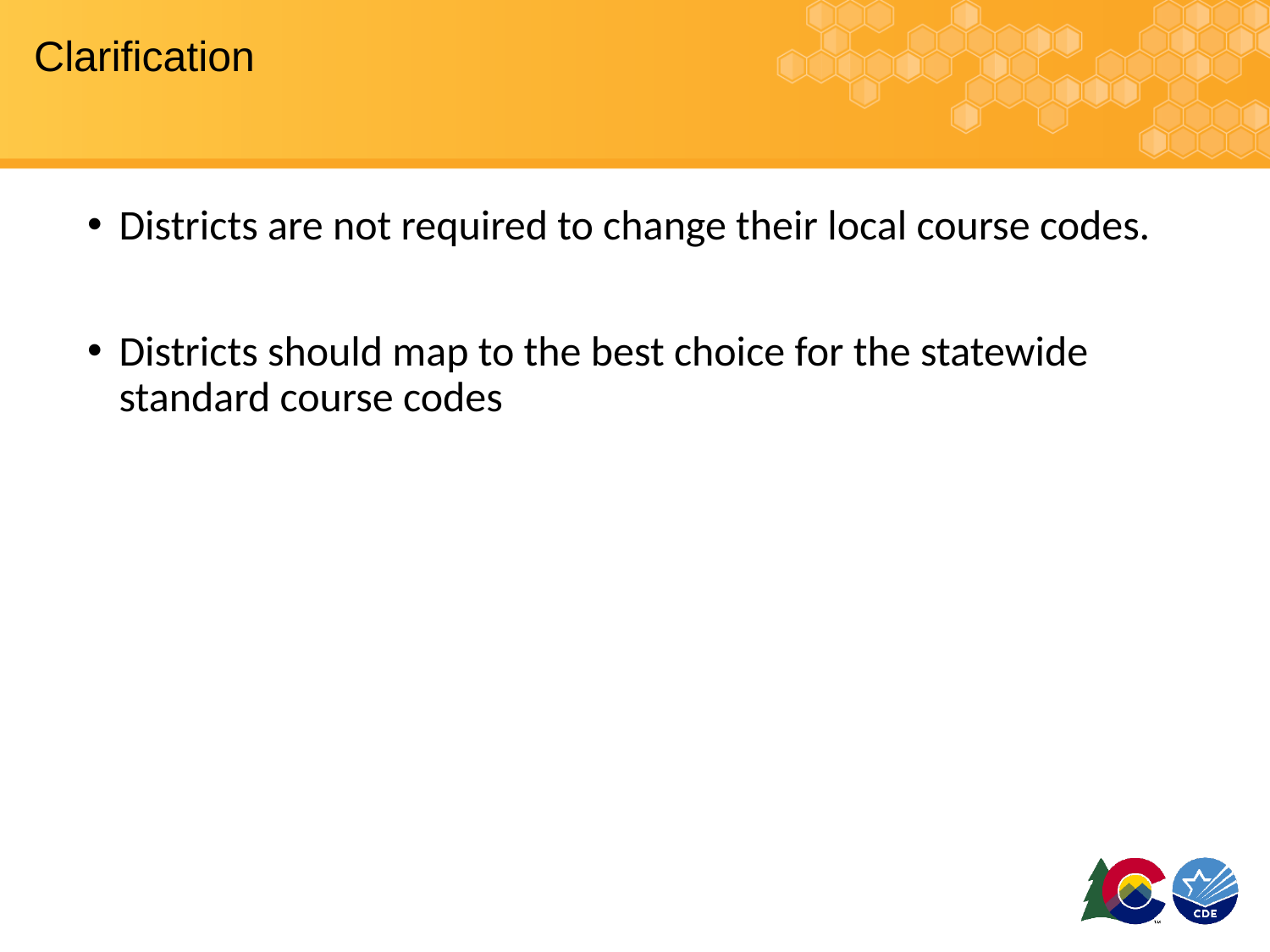

# Clarification
Districts are not required to change their local course codes.

Districts should map to the best choice for the statewide standard course codes